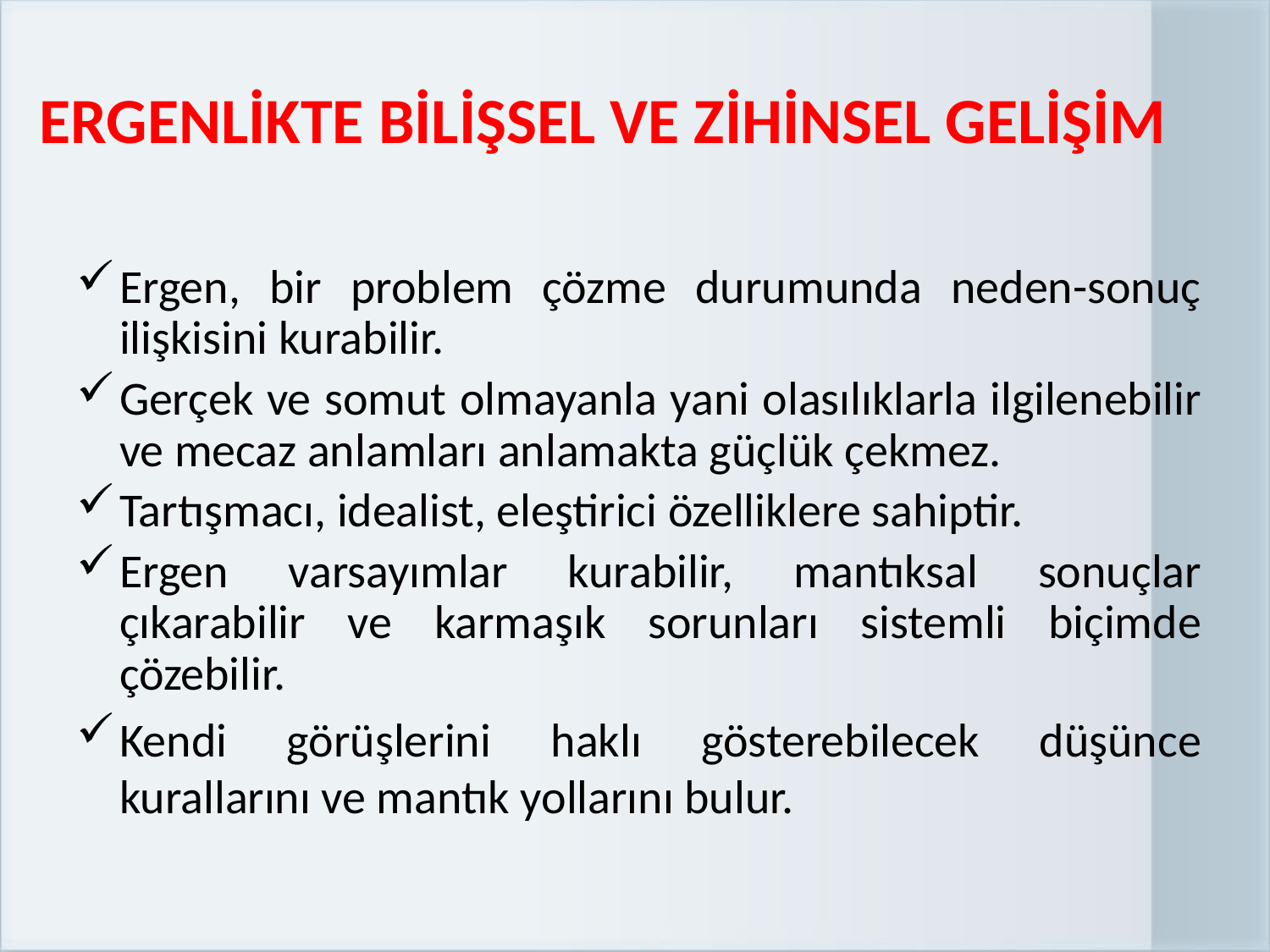

# ERGENLİKTE BİLİŞSEL VE ZİHİNSEL GELİŞİM
Ergen, bir problem çözme durumunda neden-sonuç ilişkisini kurabilir.
Gerçek ve somut olmayanla yani olasılıklarla ilgilenebilir ve mecaz anlamları anlamakta güçlük çekmez.
Tartışmacı, idealist, eleştirici özelliklere sahiptir.
Ergen varsayımlar kurabilir, mantıksal sonuçlar çıkarabilir ve karmaşık sorunları sistemli biçimde çözebilir.
Kendi görüşlerini haklı gösterebilecek düşünce kurallarını ve mantık yollarını bulur.